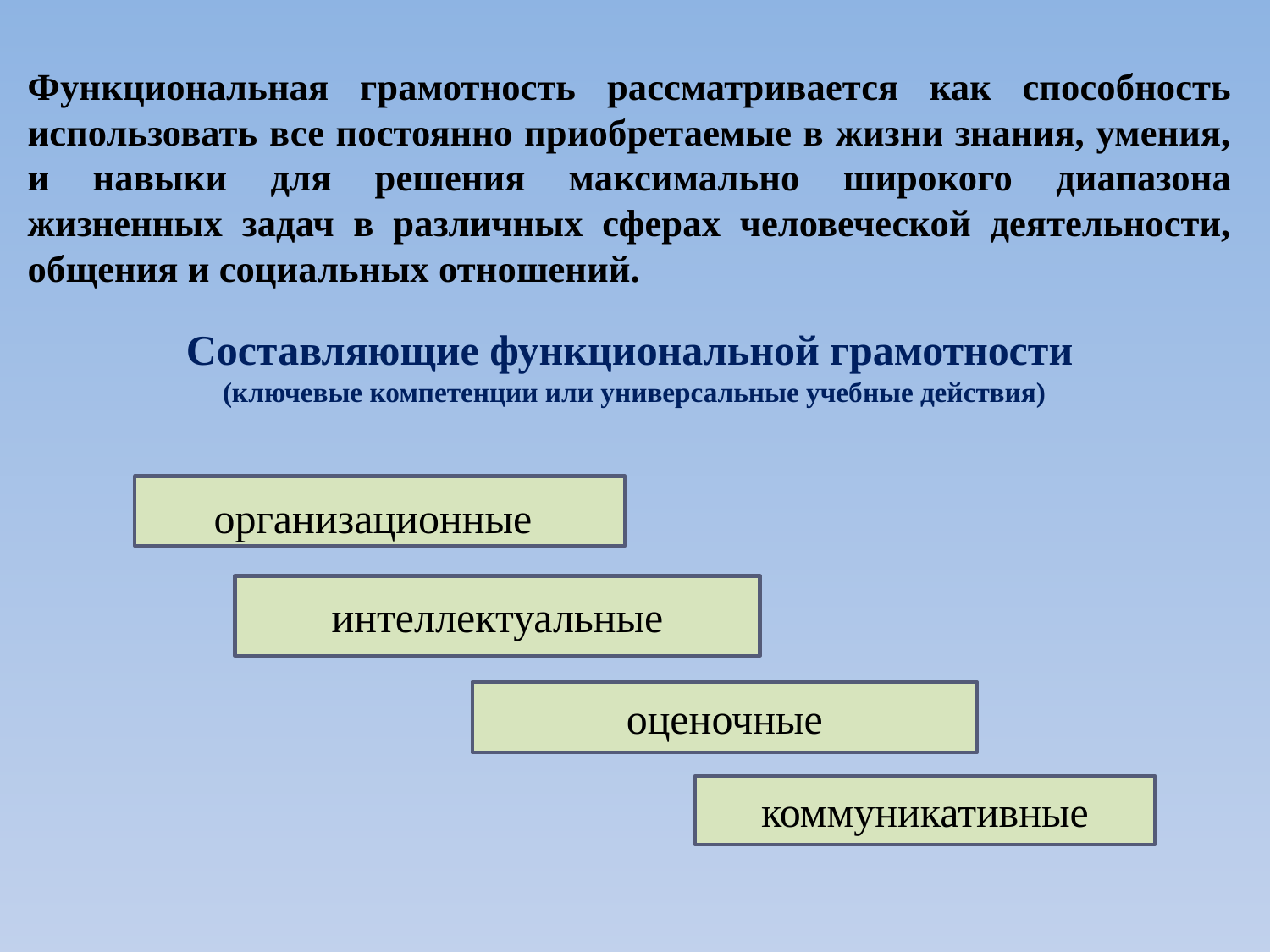

Функциональная грамотность рассматривается как способность использовать все постоянно приобретаемые в жизни знания, умения, и навыки для решения максимально широкого диапазона жизненных задач в различных сферах человеческой деятельности, общения и социальных отношений.
Составляющие функциональной грамотности
(ключевые компетенции или универсальные учебные действия)
организационные
интеллектуальные
оценочные
коммуникативные